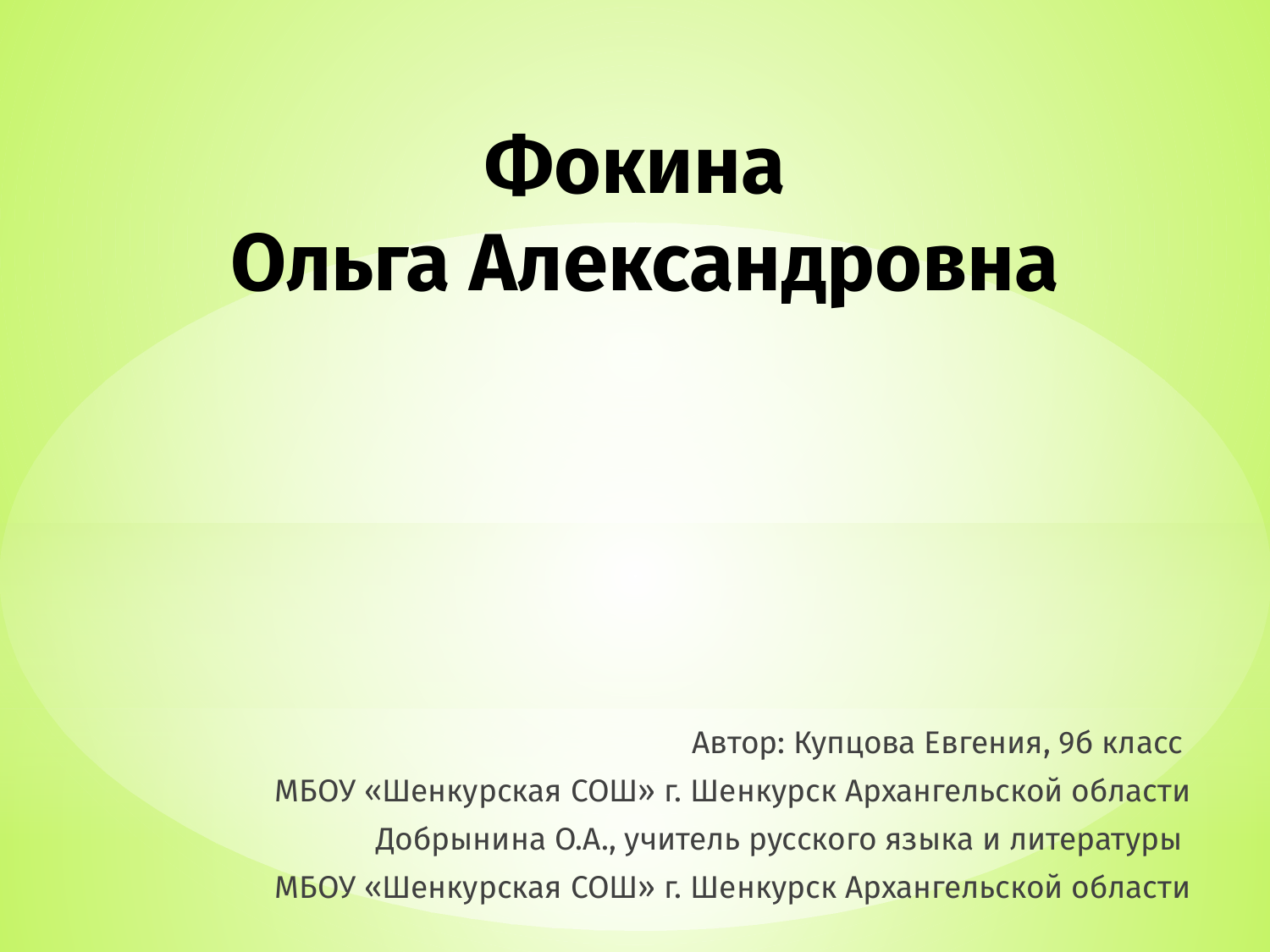

# Фокина Ольга Александровна
Автор: Купцова Евгения, 9б класс
МБОУ «Шенкурская СОШ» г. Шенкурск Архангельской области
Добрынина О.А., учитель русского языка и литературы
МБОУ «Шенкурская СОШ» г. Шенкурск Архангельской области